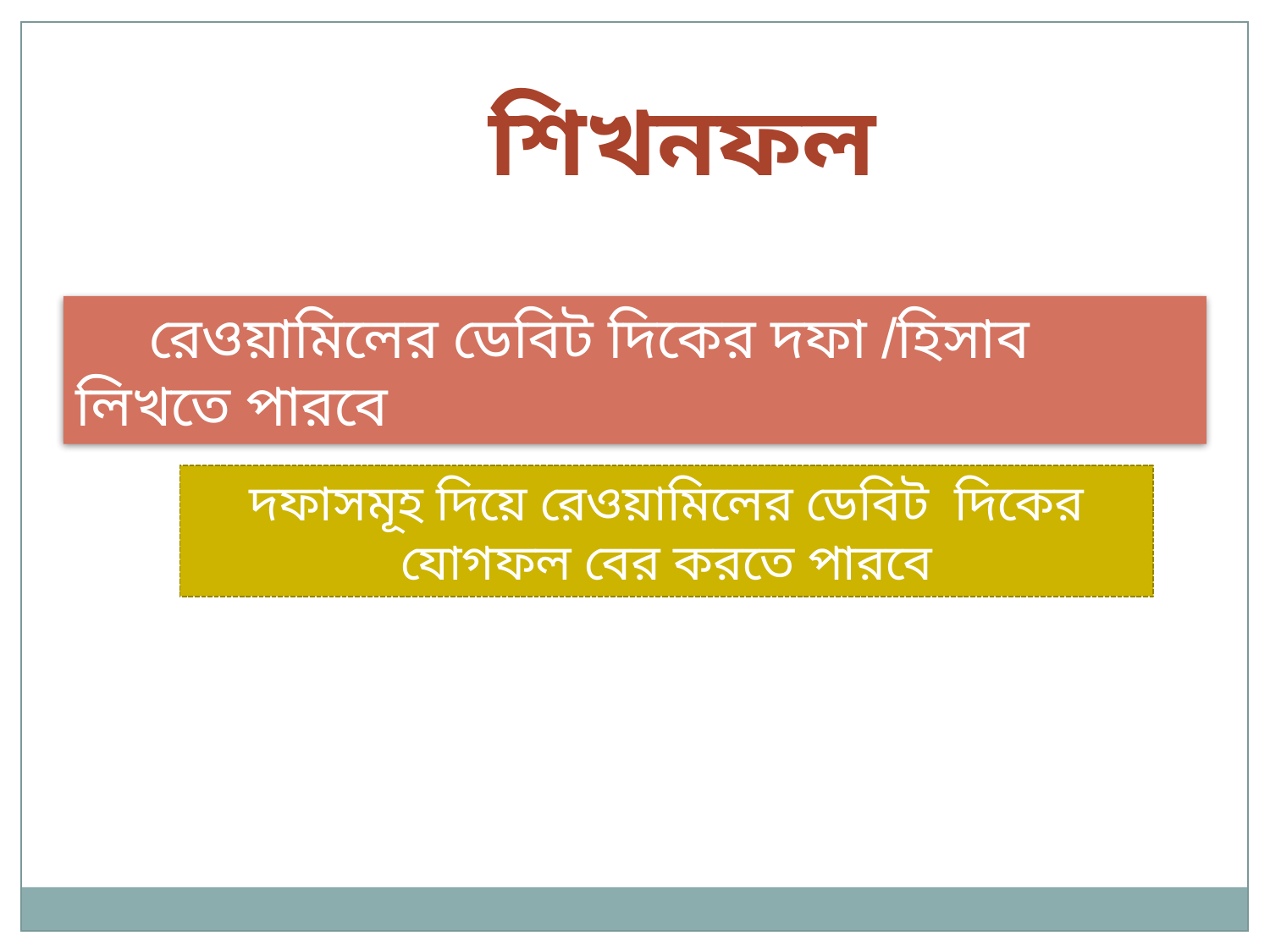

শিখনফল
     রেওয়ামিলের ডেবিট দিকের দফা /হিসাব লিখতে পারবে
দফাসমূহ দিয়ে রেওয়ামিলের ডেবিট  দিকের যোগফল বের করতে পারবে